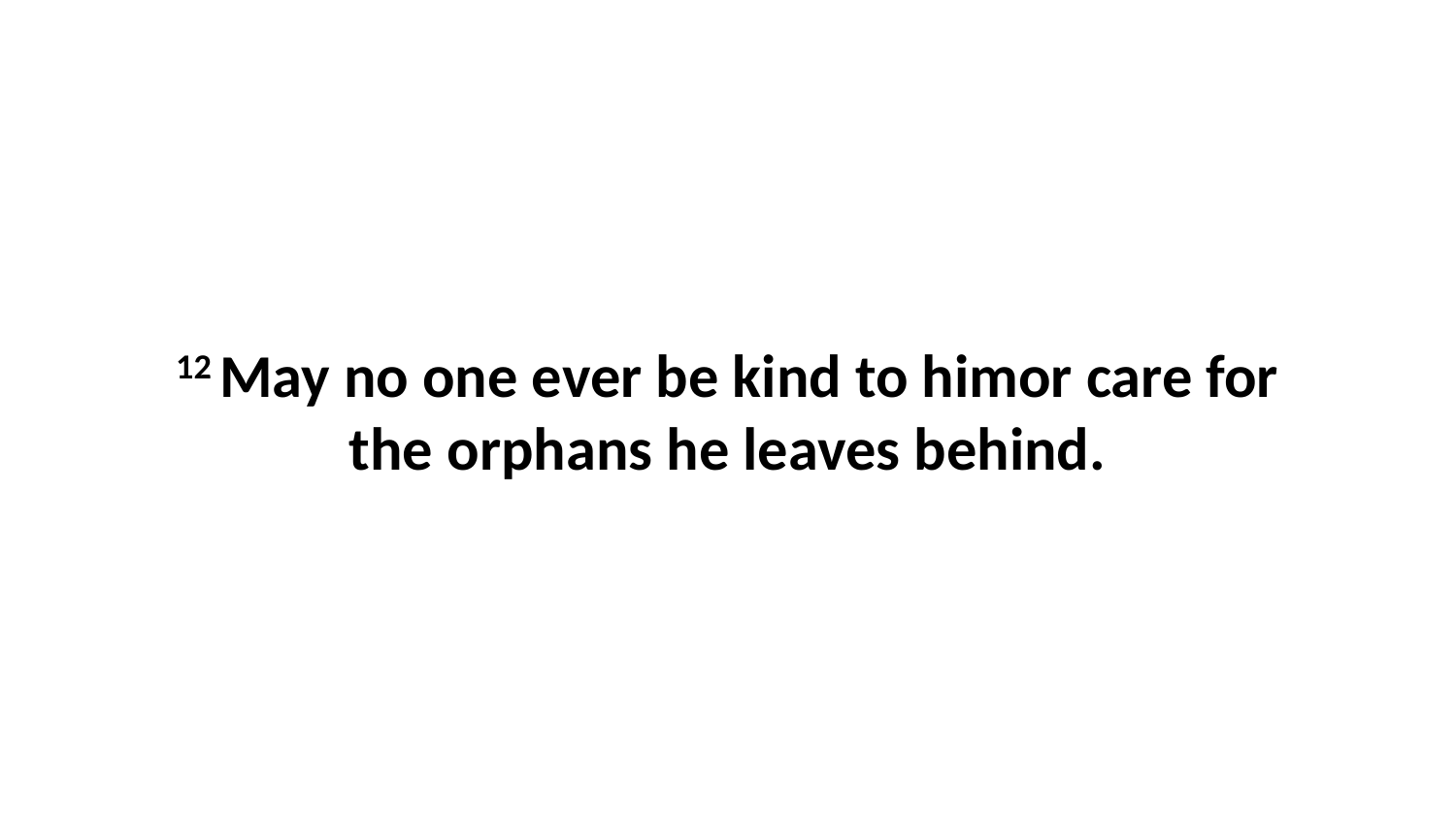

12 May no one ever be kind to himor care for the orphans he leaves behind.